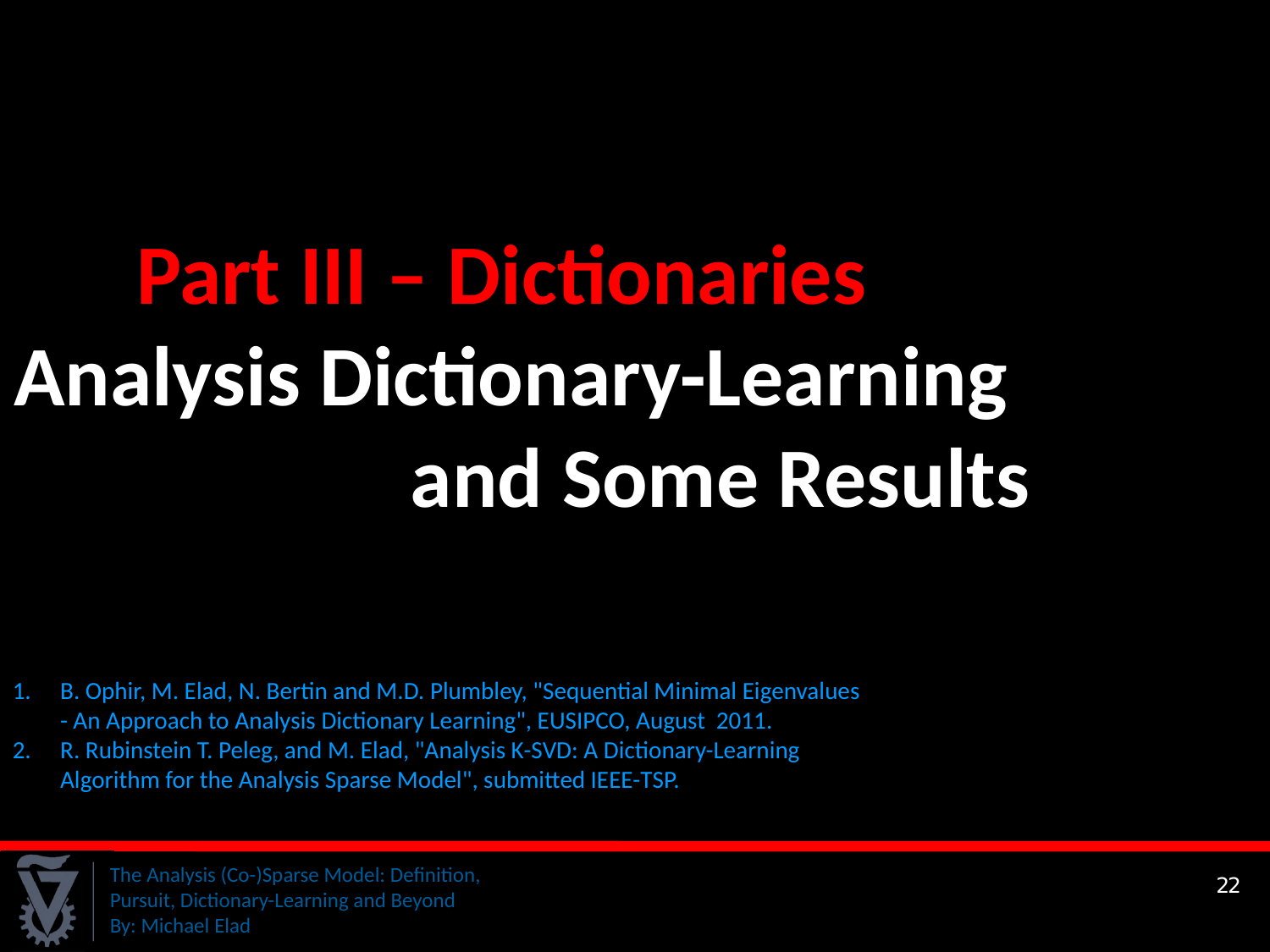

Part III – Dictionaries               Analysis Dictionary-Learning                       and Some Results
B. Ophir, M. Elad, N. Bertin and M.D. Plumbley, "Sequential Minimal Eigenvalues - An Approach to Analysis Dictionary Learning", EUSIPCO, August  2011.
R. Rubinstein T. Peleg, and M. Elad, "Analysis K-SVD: A Dictionary-Learning Algorithm for the Analysis Sparse Model", submitted IEEE-TSP.
22